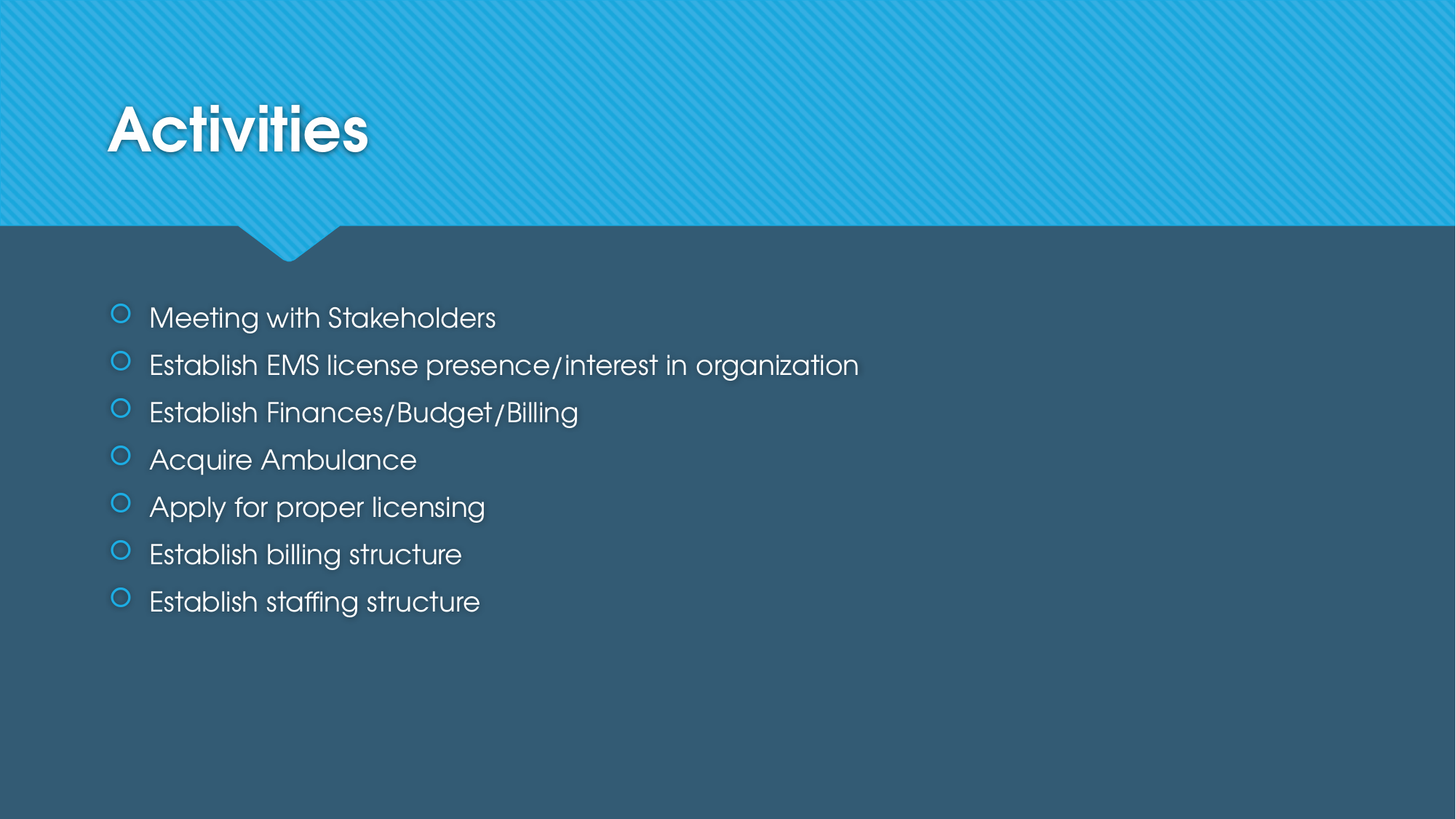

# Activities
Meeting with Stakeholders
Establish EMS license presence/interest in organization
Establish Finances/Budget/Billing
Acquire Ambulance
Apply for proper licensing
Establish billing structure
Establish staffing structure